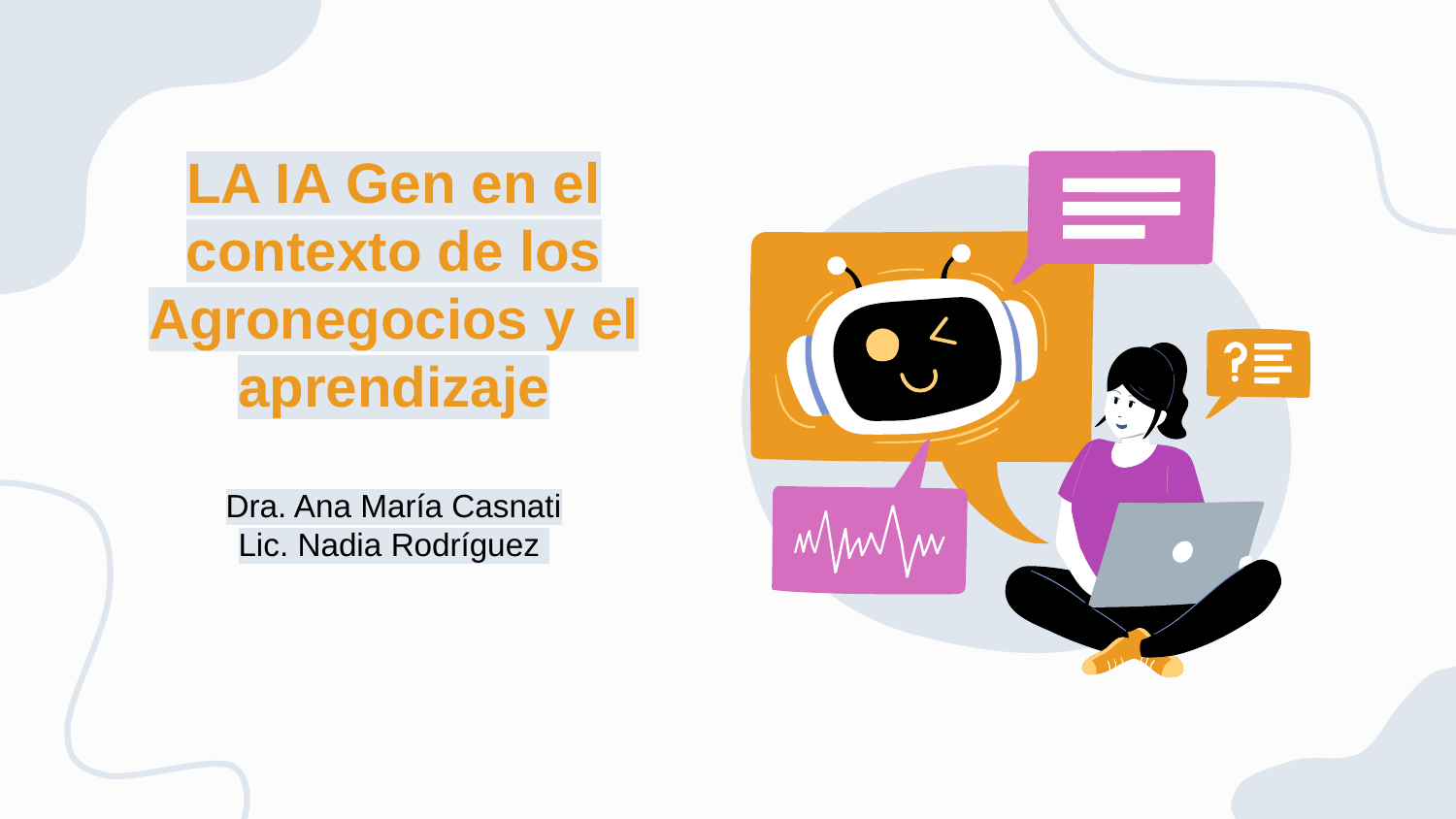

# LA IA Gen en el contexto de los Agronegocios y el aprendizaje Dra. Ana María Casnati Lic. Nadia Rodríguez